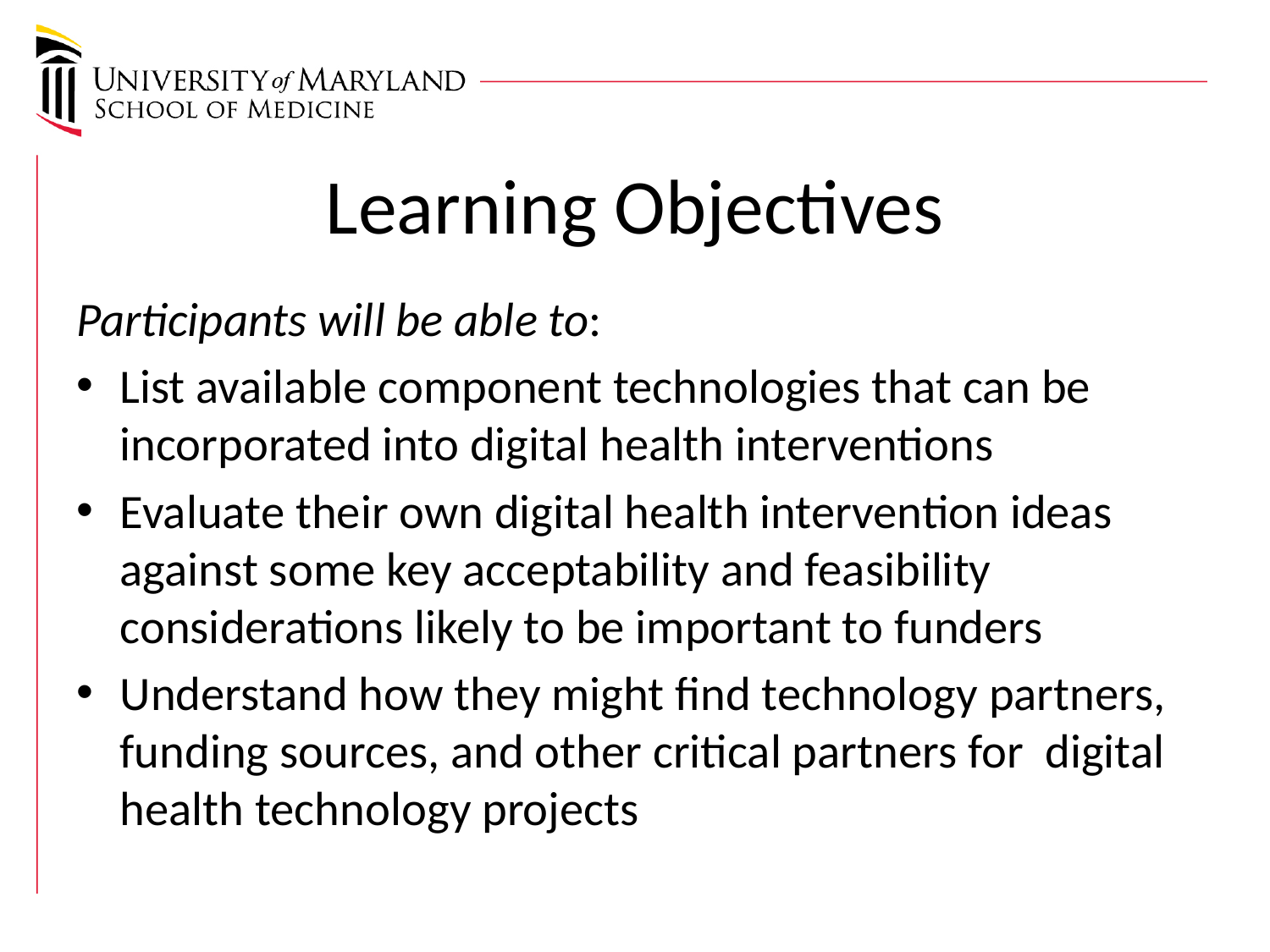

# Learning Objectives
Participants will be able to:
List available component technologies that can be incorporated into digital health interventions
Evaluate their own digital health intervention ideas against some key acceptability and feasibility considerations likely to be important to funders
Understand how they might find technology partners, funding sources, and other critical partners for  digital health technology projects